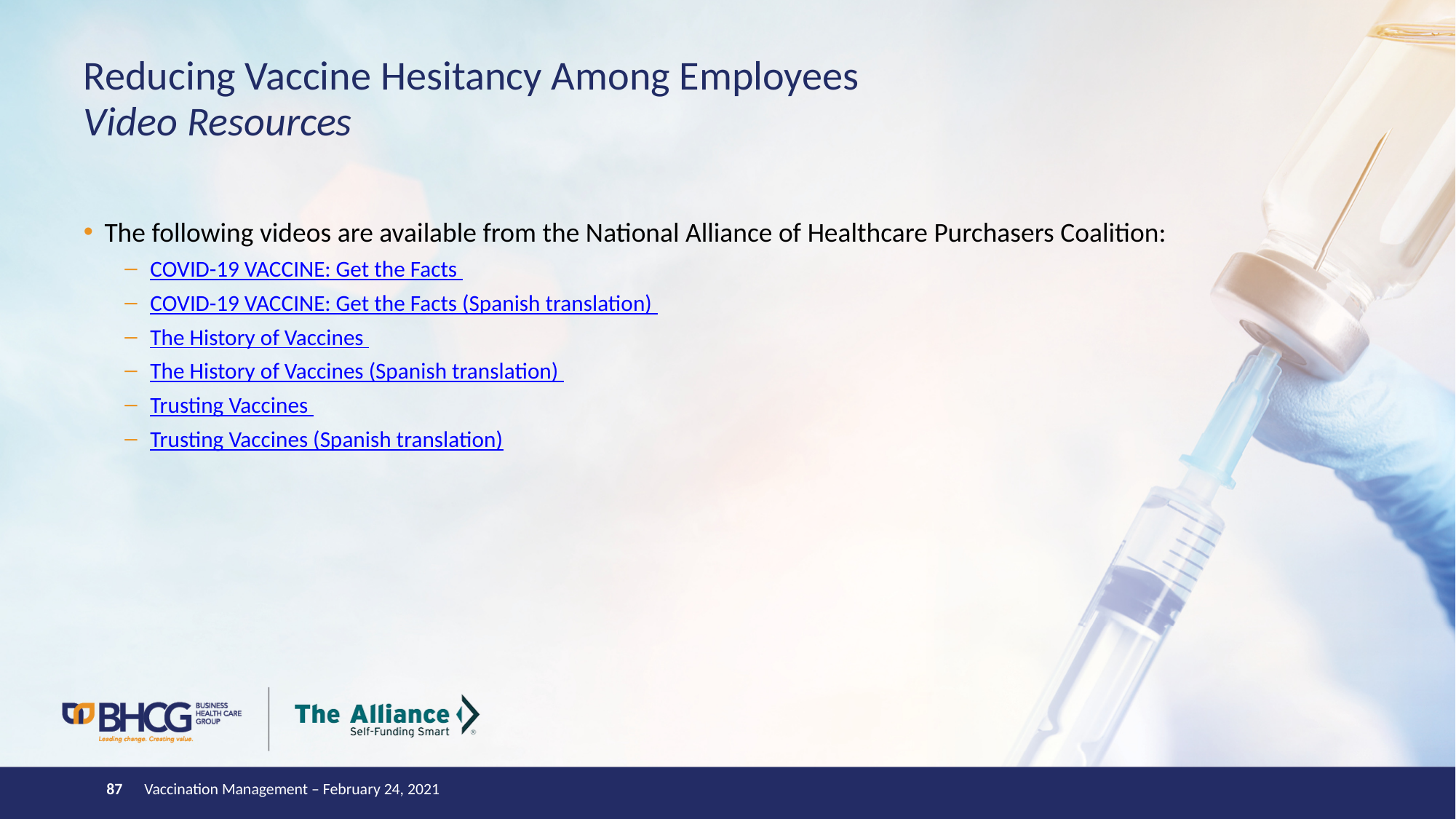

# Reducing Vaccine Hesitancy Among Employees Video Resources
The following videos are available from the National Alliance of Healthcare Purchasers Coalition:
COVID-19 VACCINE: Get the Facts
COVID-19 VACCINE: Get the Facts (Spanish translation)
The History of Vaccines
The History of Vaccines (Spanish translation)
Trusting Vaccines
Trusting Vaccines (Spanish translation)

87
Vaccination Management – February 24, 2021